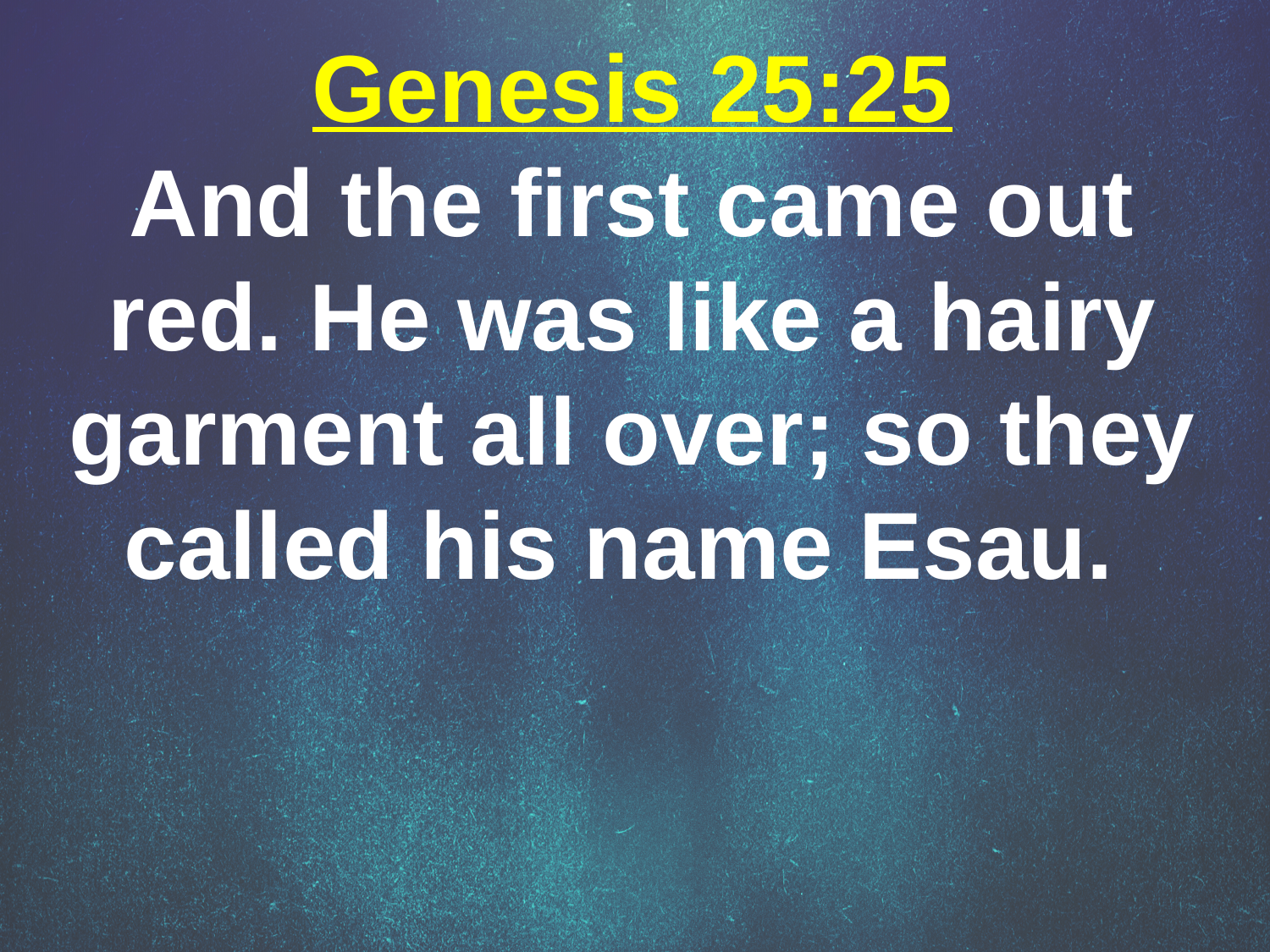

Genesis 25:25
And the first came out red. He was like a hairy garment all over; so they called his name Esau.